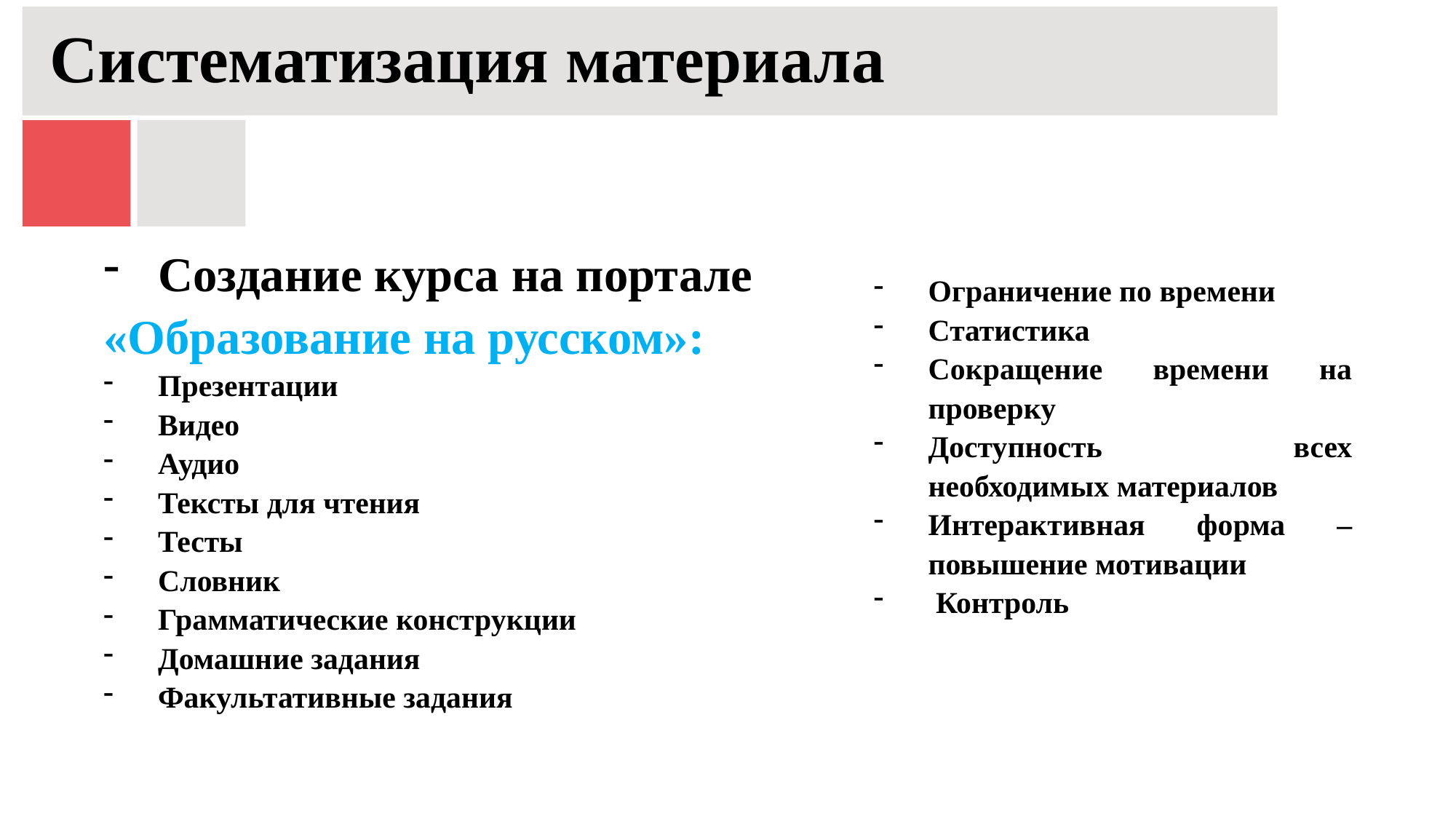

# Систематизация материала

Создание курса на портале
«Образование на русском»:
Презентации
Видео
Аудио
Тексты для чтения
Тесты
Словник
Грамматические конструкции
Домашние задания
Факультативные задания

Ограничение по времени
Статистика
Сокращение времени на проверку
Доступность всех необходимых материалов
Интерактивная форма – повышение мотивации
 Контроль